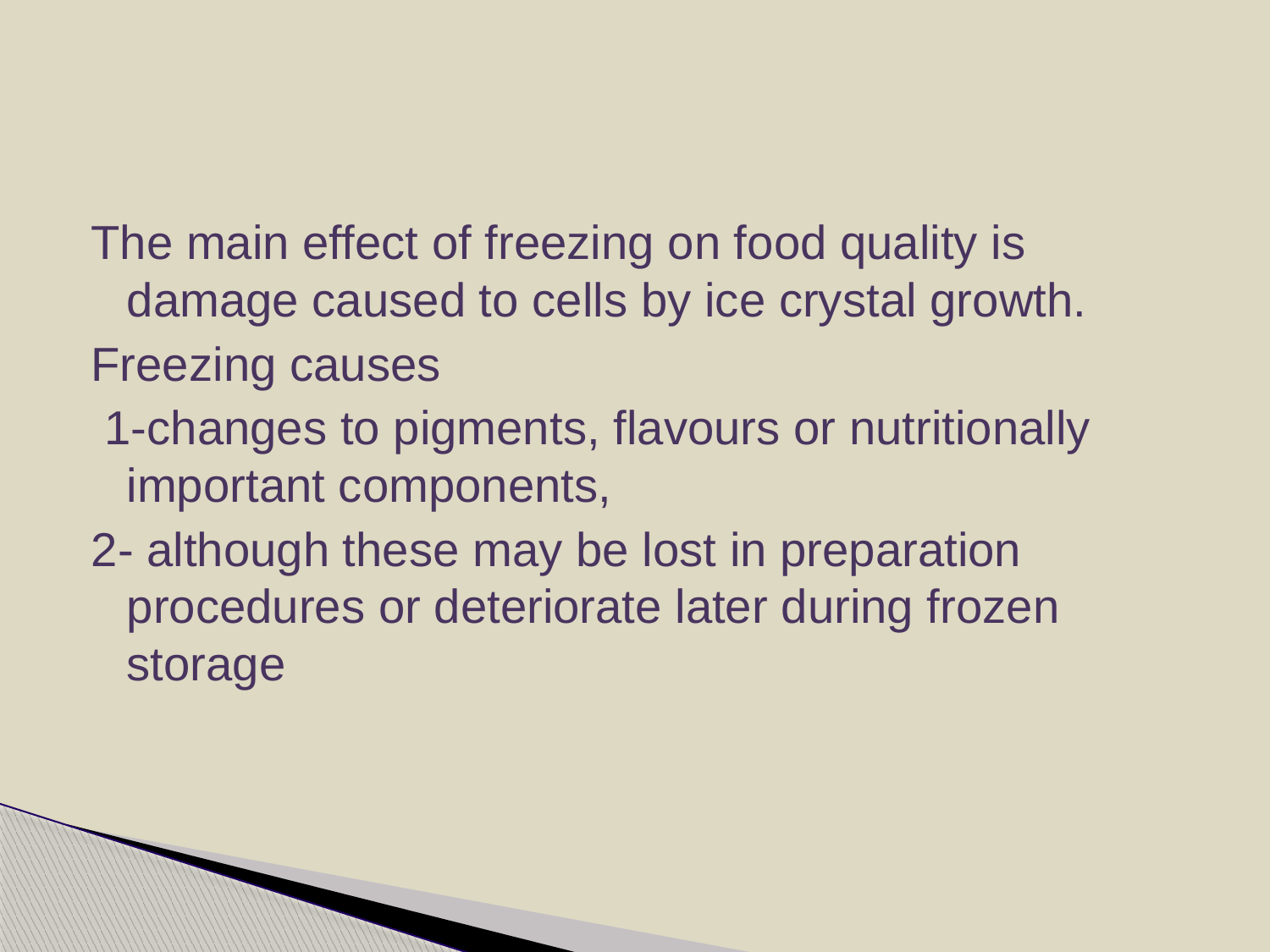

#
The main effect of freezing on food quality is damage caused to cells by ice crystal growth.
Freezing causes
 1-changes to pigments, flavours or nutritionally important components,
2- although these may be lost in preparation procedures or deteriorate later during frozen storage